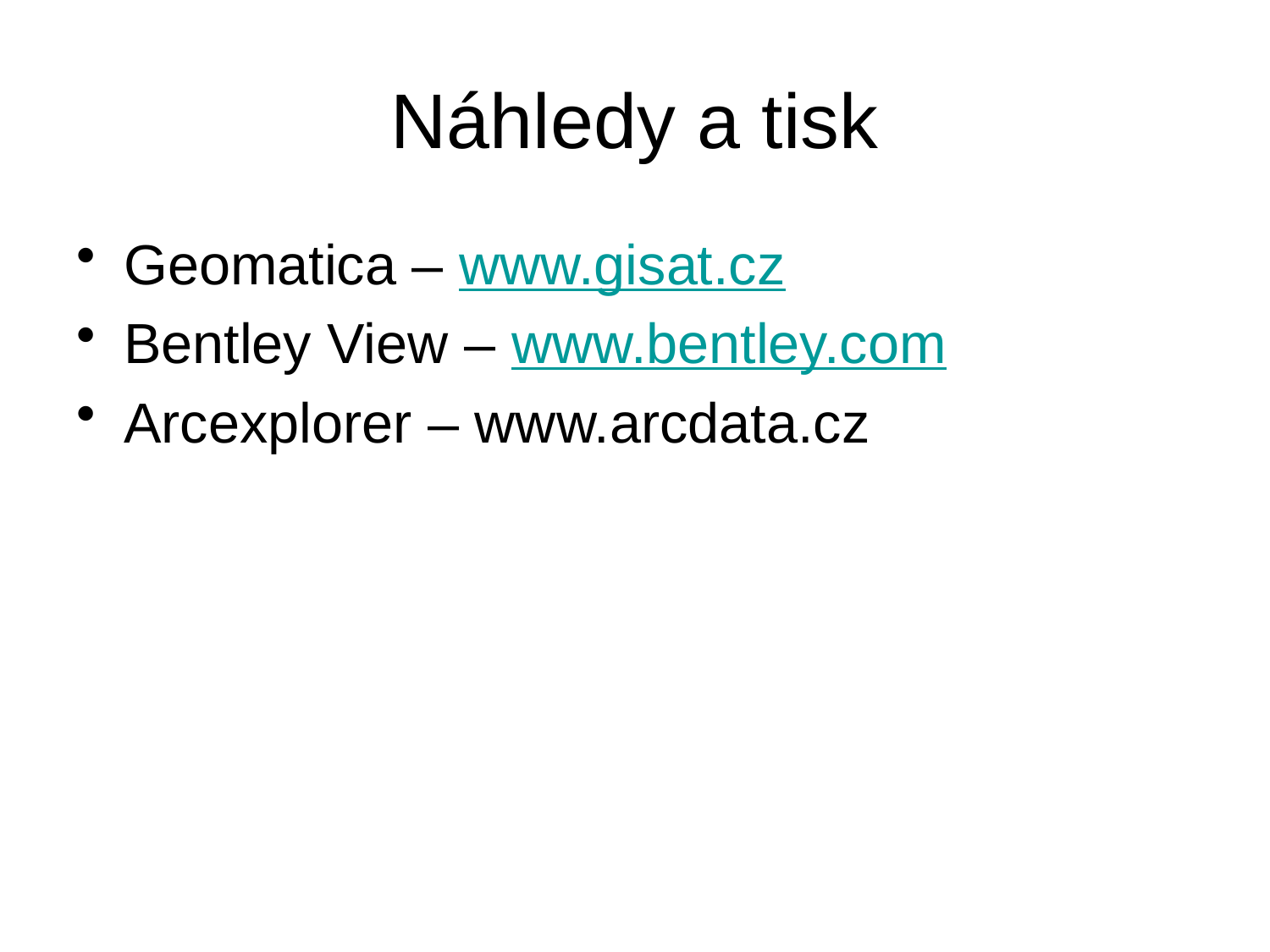

# Náhledy a tisk
Geomatica – www.gisat.cz
Bentley View – www.bentley.com
Arcexplorer – www.arcdata.cz